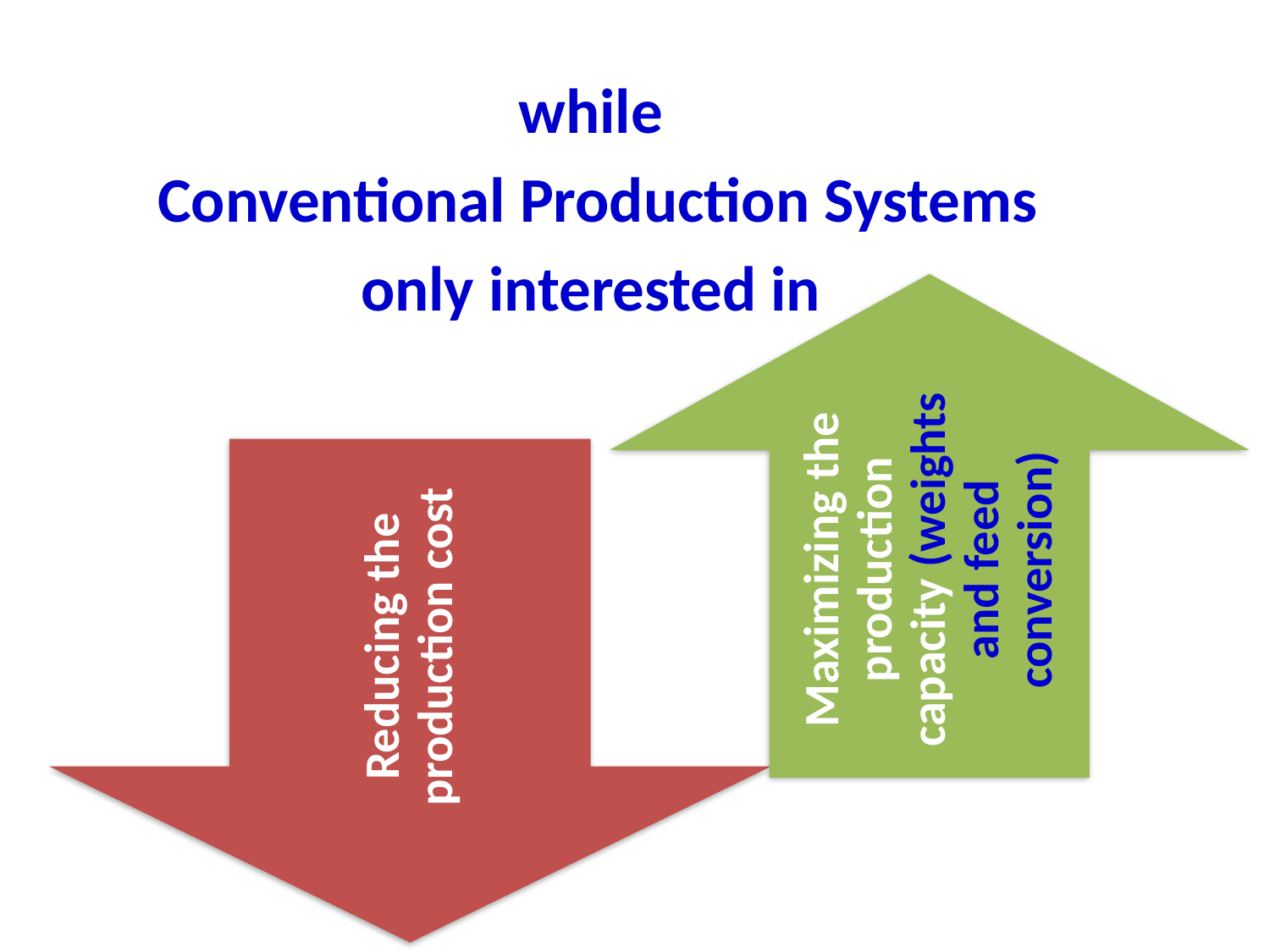

while
Conventional Production Systems
only interested in

Reducing the production cost
Maximizing the production capacity (weights and feed conversion)